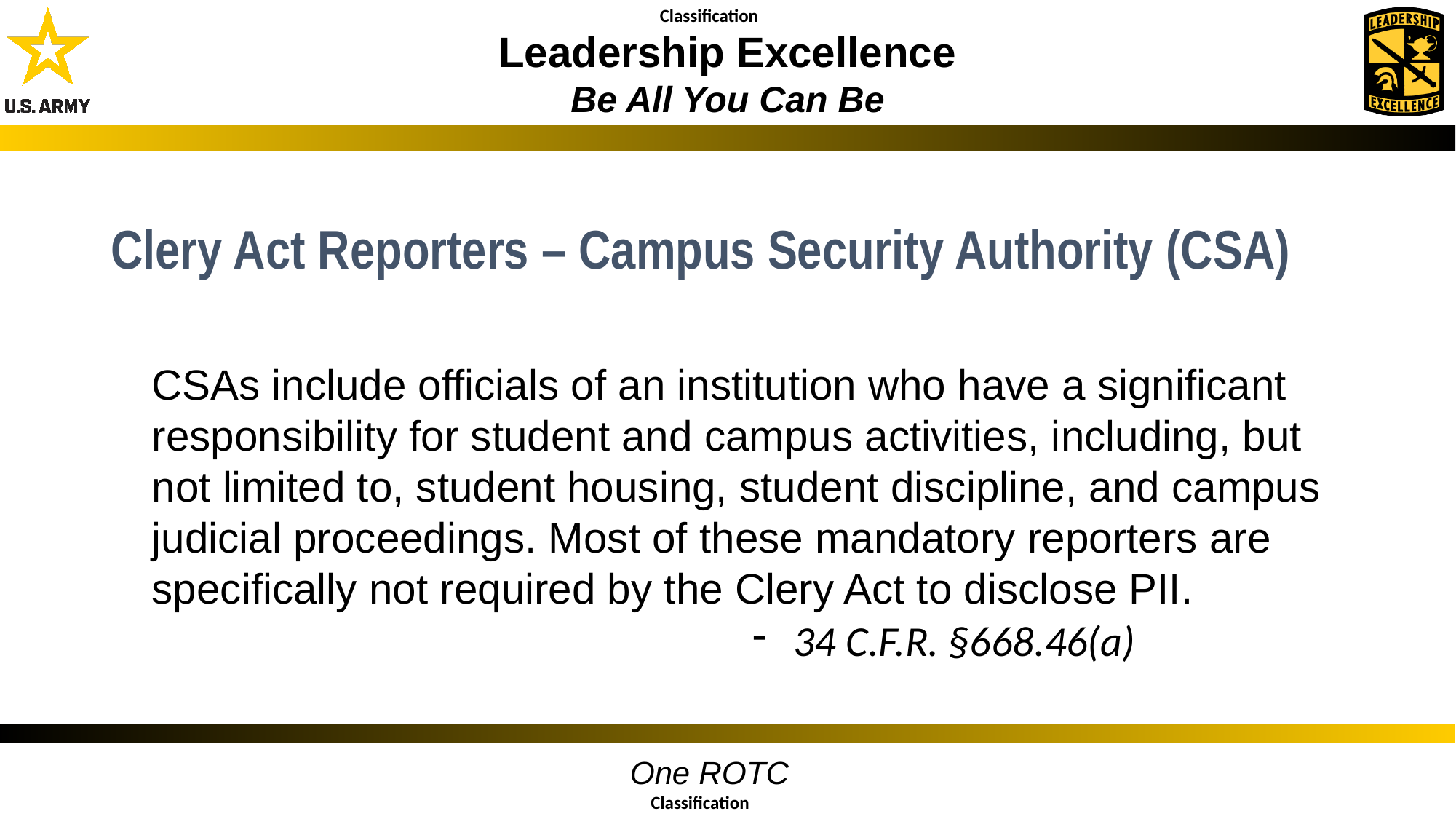

# Clery Act Reporters – Campus Security Authority (CSA)
CSAs include officials of an institution who have a significant responsibility for student and campus activities, including, but not limited to, student housing, student discipline, and campus judicial proceedings. Most of these mandatory reporters are specifically not required by the Clery Act to disclose PII.
34 C.F.R. §668.46(a)